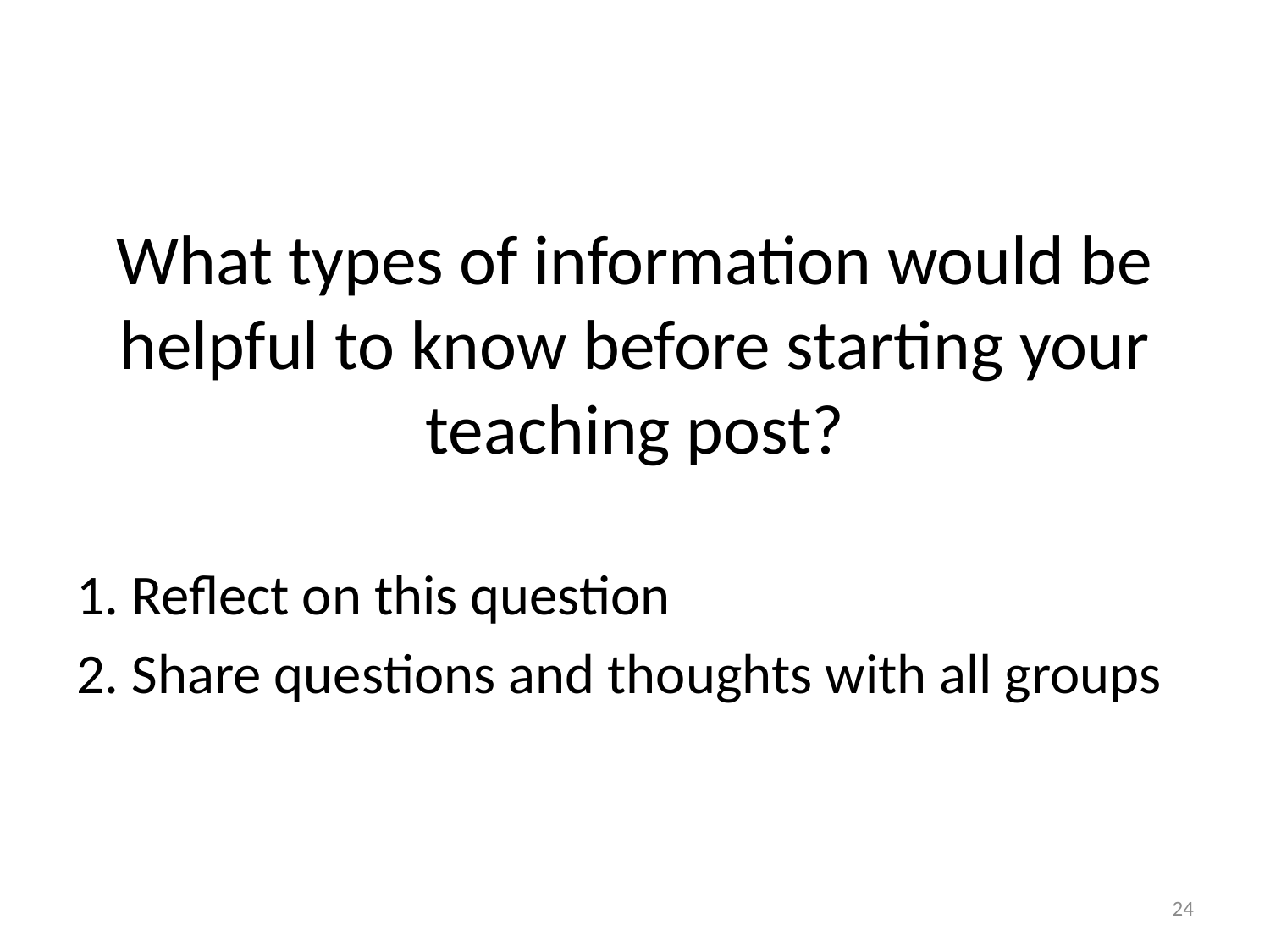

What types of information would be helpful to know before starting your teaching post?

1. Reflect on this question
2. Share questions and thoughts with all groups
24